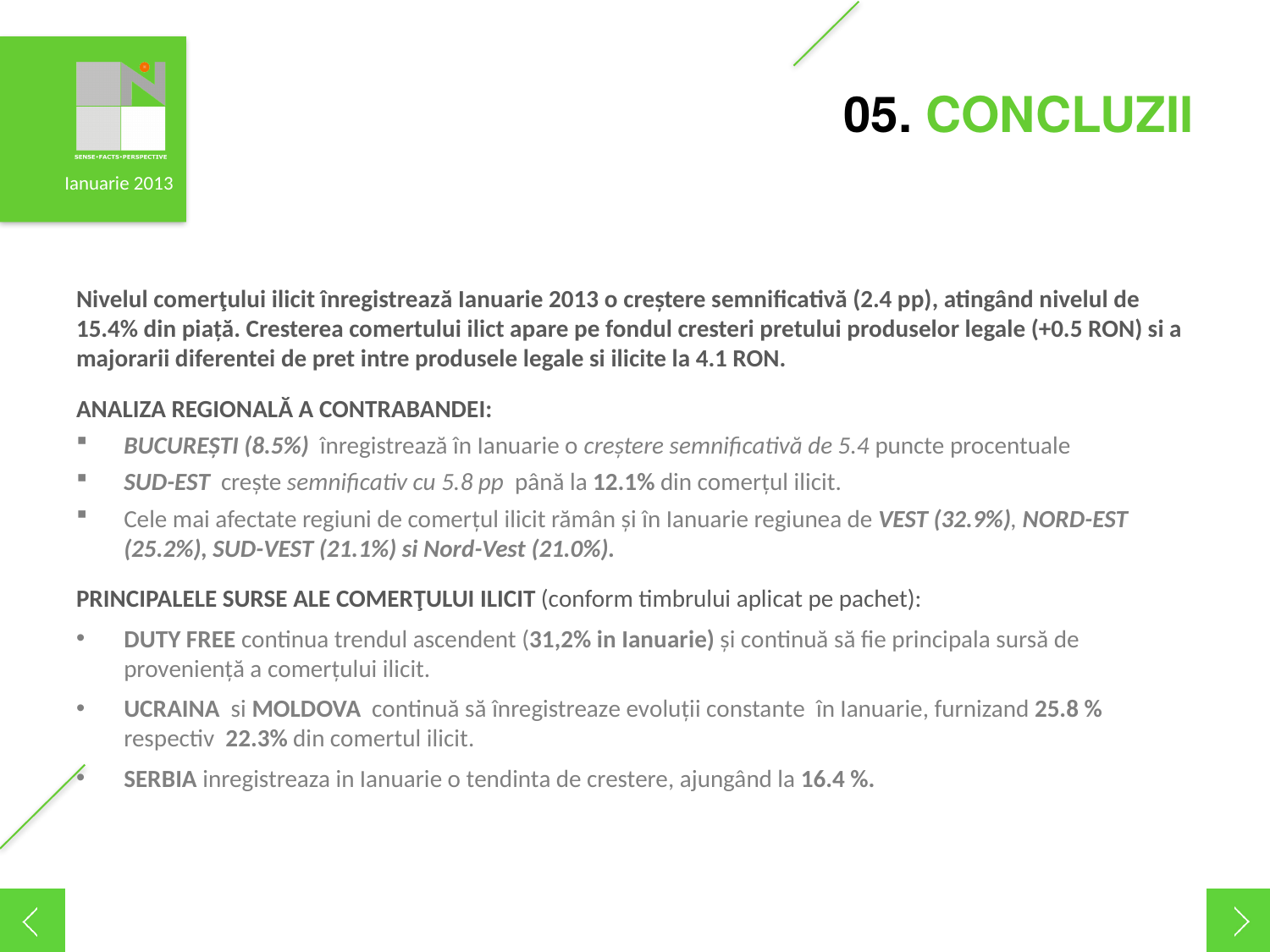

# 05. CONCLUZII
Nivelul comerţului ilicit înregistrează Ianuarie 2013 o creştere semnificativă (2.4 pp), atingând nivelul de 15.4% din piaţă. Cresterea comertului ilict apare pe fondul cresteri pretului produselor legale (+0.5 RON) si a majorarii diferentei de pret intre produsele legale si ilicite la 4.1 RON.
ANALIZA REGIONALĂ A CONTRABANDEI:
BUCUREŞTI (8.5%)  înregistrează în Ianuarie o creştere semnificativă de 5.4 puncte procentuale
SUD-EST  creşte semnificativ cu 5.8 pp  până la 12.1% din comerţul ilicit.
Cele mai afectate regiuni de comerţul ilicit rămân şi în Ianuarie regiunea de VEST (32.9%), NORD-EST (25.2%), SUD-VEST (21.1%) si Nord-Vest (21.0%).
PRINCIPALELE SURSE ALE COMERŢULUI ILICIT (conform timbrului aplicat pe pachet):
DUTY FREE continua trendul ascendent (31,2% in Ianuarie) și continuă să fie principala sursă de provenienţă a comerţului ilicit.
UCRAINA  si MOLDOVA  continuă să înregistreaze evoluții constante  în Ianuarie, furnizand 25.8 % respectiv  22.3% din comertul ilicit.
SERBIA inregistreaza in Ianuarie o tendinta de crestere, ajungând la 16.4 %.